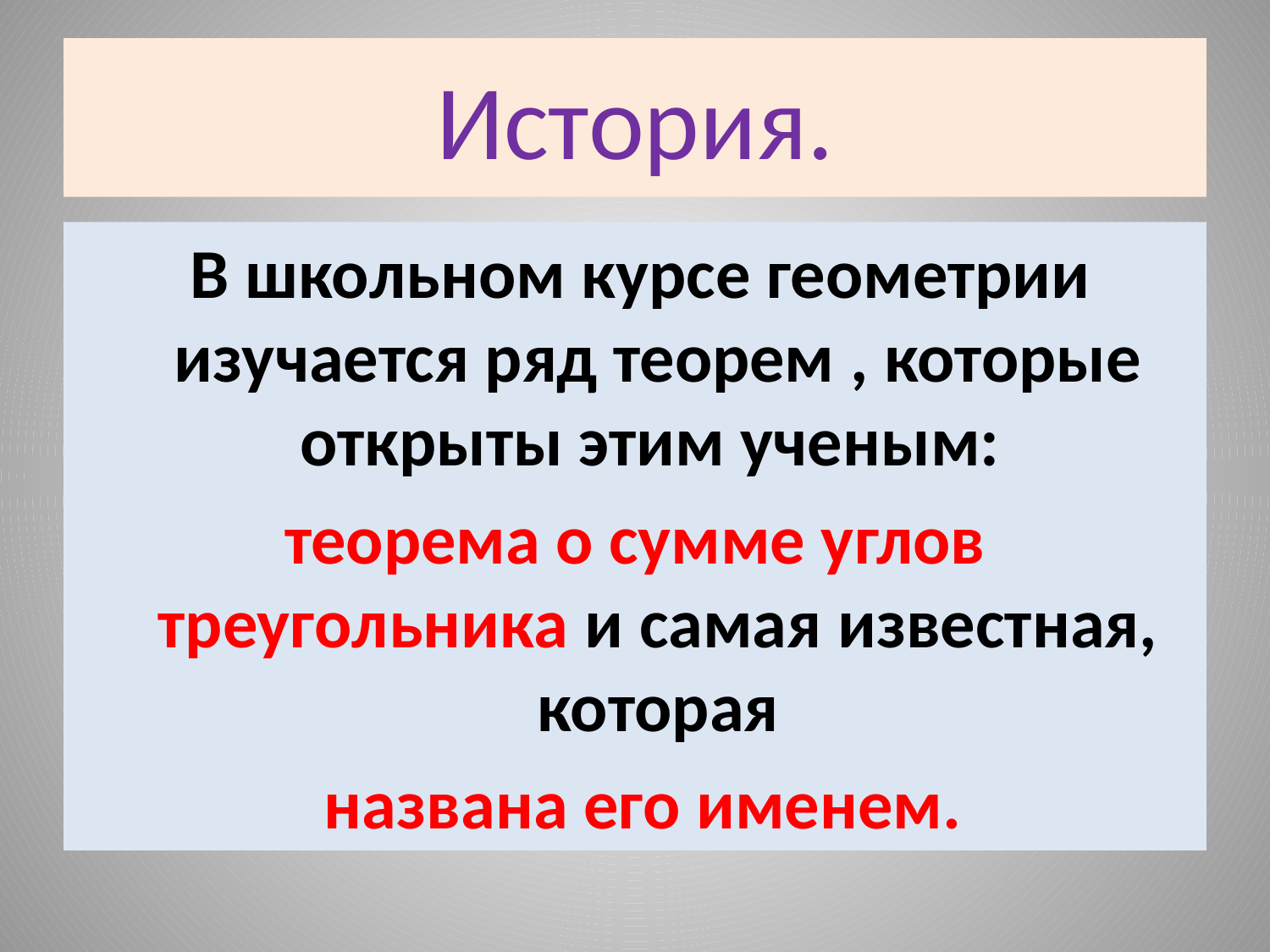

# История.
 В школьном курсе геометрии изучается ряд теорем , которые открыты этим ученым:
теорема о сумме углов треугольника и самая известная, которая
 названа его именем.